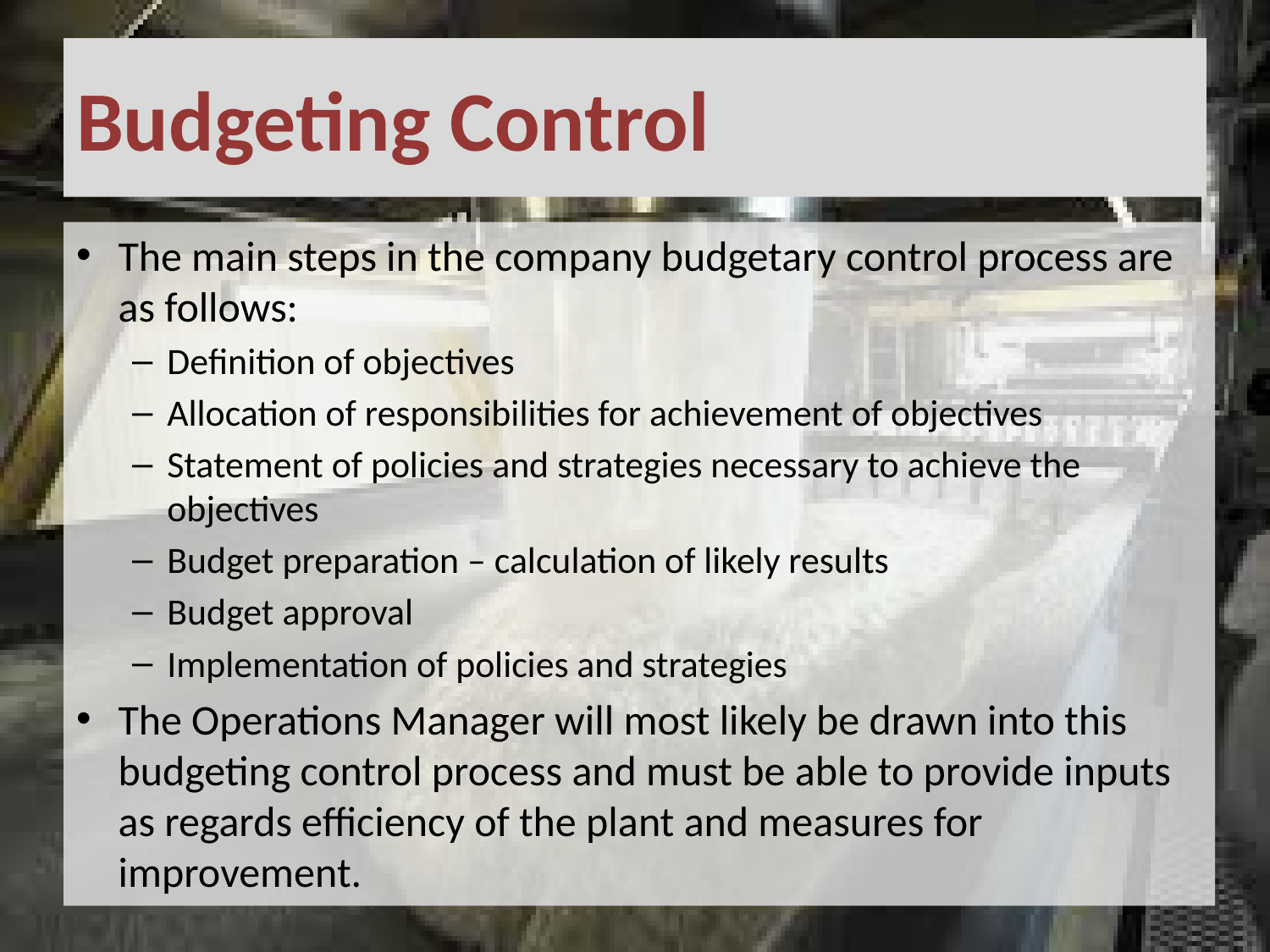

# Budgeting Control
The main steps in the company budgetary control process are as follows:
Definition of objectives
Allocation of responsibilities for achievement of objectives
Statement of policies and strategies necessary to achieve the objectives
Budget preparation – calculation of likely results
Budget approval
Implementation of policies and strategies
The Operations Manager will most likely be drawn into this budgeting control process and must be able to provide inputs as regards efficiency of the plant and measures for improvement.